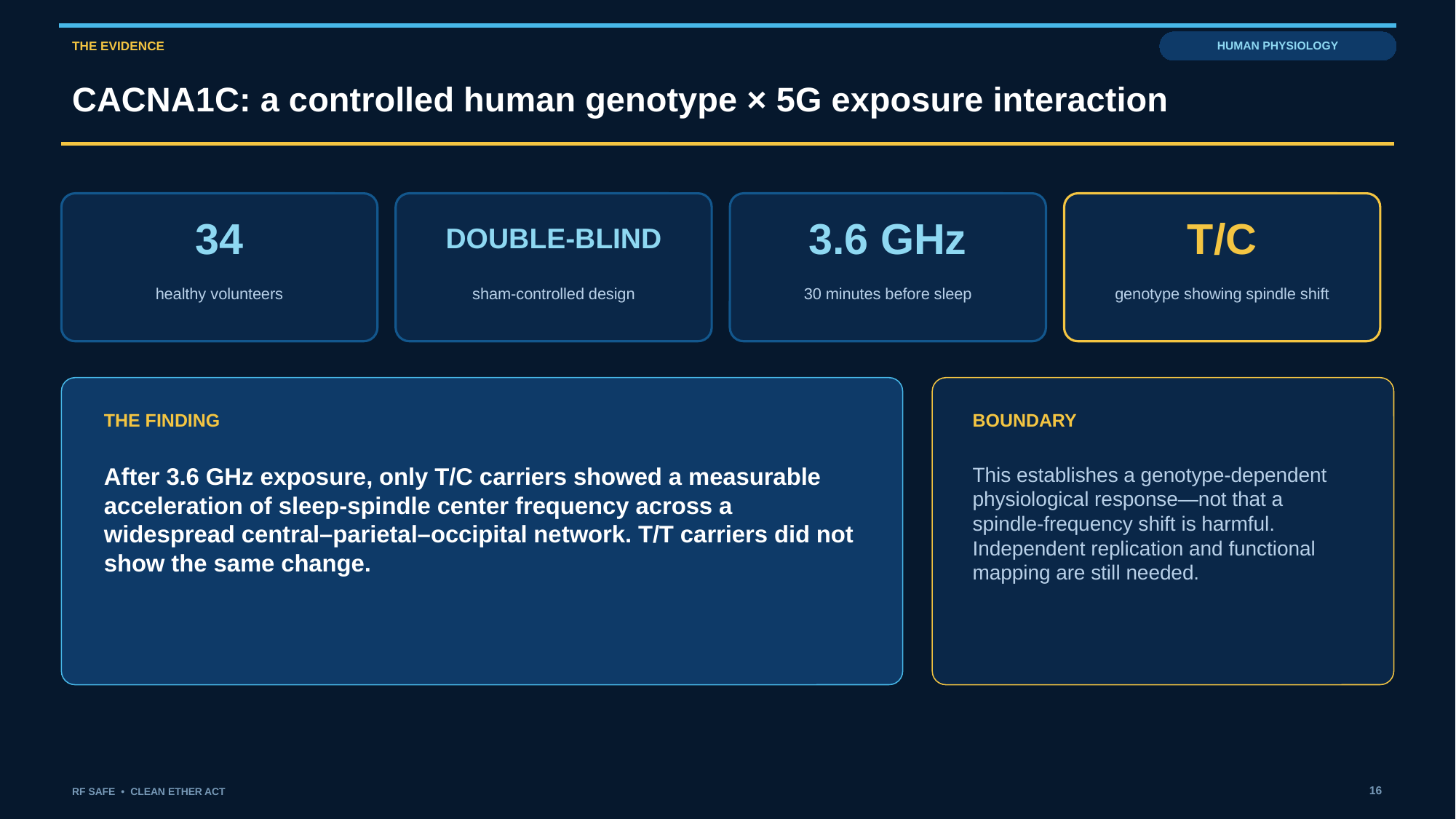

THE EVIDENCE
HUMAN PHYSIOLOGY
CACNA1C: a controlled human genotype × 5G exposure interaction

34
DOUBLE-BLIND
3.6 GHz
T/C
healthy volunteers
sham-controlled design
30 minutes before sleep
genotype showing spindle shift

THE FINDING
BOUNDARY
After 3.6 GHz exposure, only T/C carriers showed a measurable acceleration of sleep-spindle center frequency across a widespread central–parietal–occipital network. T/T carriers did not show the same change.
This establishes a genotype-dependent physiological response—not that a spindle-frequency shift is harmful. Independent replication and functional mapping are still needed.
16
RF SAFE  •  CLEAN ETHER ACT